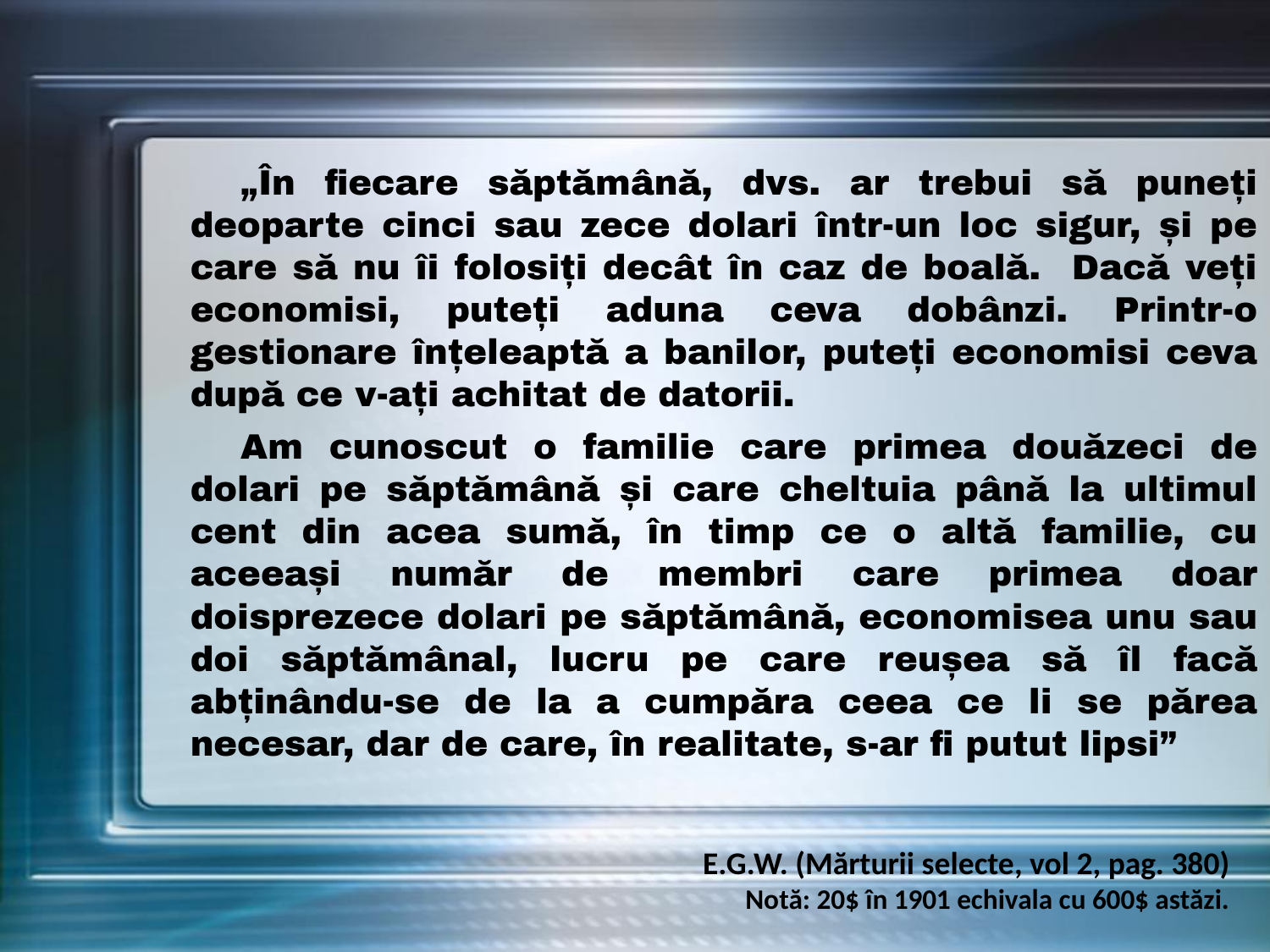

„În fiecare săptămână, dvs. ar trebui să puneţi deoparte cinci sau zece dolari într-un loc sigur, şi pe care să nu îi folosiţi decât în caz de boală.  Dacă veţi economisi, puteţi aduna ceva dobânzi. Printr-o gestionare înţeleaptă a banilor, puteţi economisi ceva după ce v-aţi achitat de datorii.
Am cunoscut o familie care primea douăzeci de dolari pe săptămână şi care cheltuia până la ultimul cent din acea sumă, în timp ce o altă familie, cu aceeaşi număr de membri care primea doar doisprezece dolari pe săptămână, economisea unu sau doi săptămânal, lucru pe care reuşea să îl facă abţinându-se de la a cumpăra ceea ce li se părea necesar, dar de care, în realitate, s-ar fi putut lipsi”
E.G.W. (Mărturii selecte, vol 2, pag. 380)
Notă: 20$ în 1901 echivala cu 600$ astăzi.